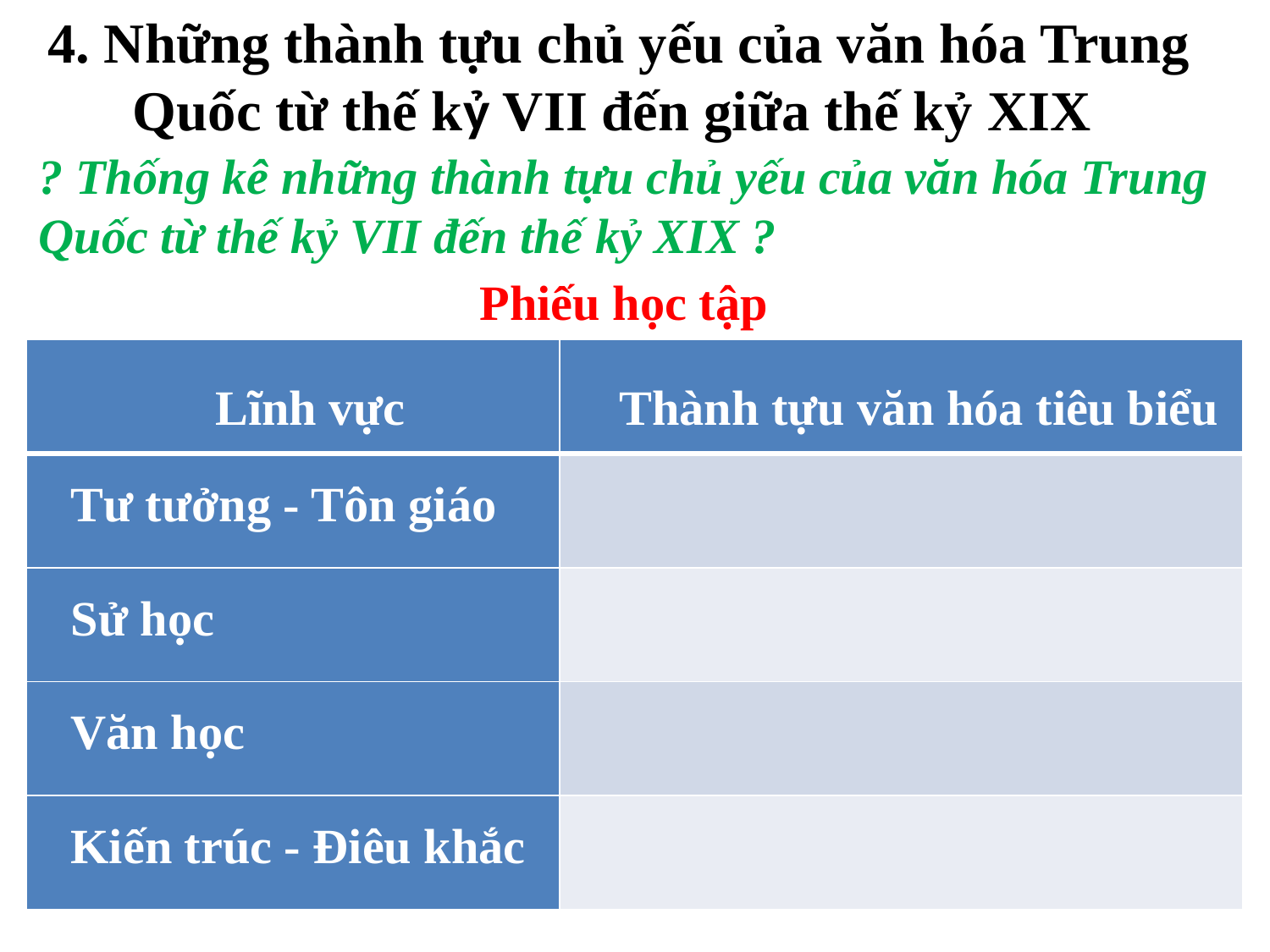

# 4. Những thành tựu chủ yếu của văn hóa Trung Quốc từ thế kỷ VII đến giữa thế kỷ XIX
? Thống kê những thành tựu chủ yếu của văn hóa Trung Quốc từ thế kỷ VII đến thế kỷ XIX ?
Phiếu học tập

| Lĩnh vực | Thành tựu văn hóa tiêu biểu |
| --- | --- |
| Tư tưởng - Tôn giáo |  |
| Sử học |  |
| Văn học |  |
| Kiến trúc - Điêu khắc |  |